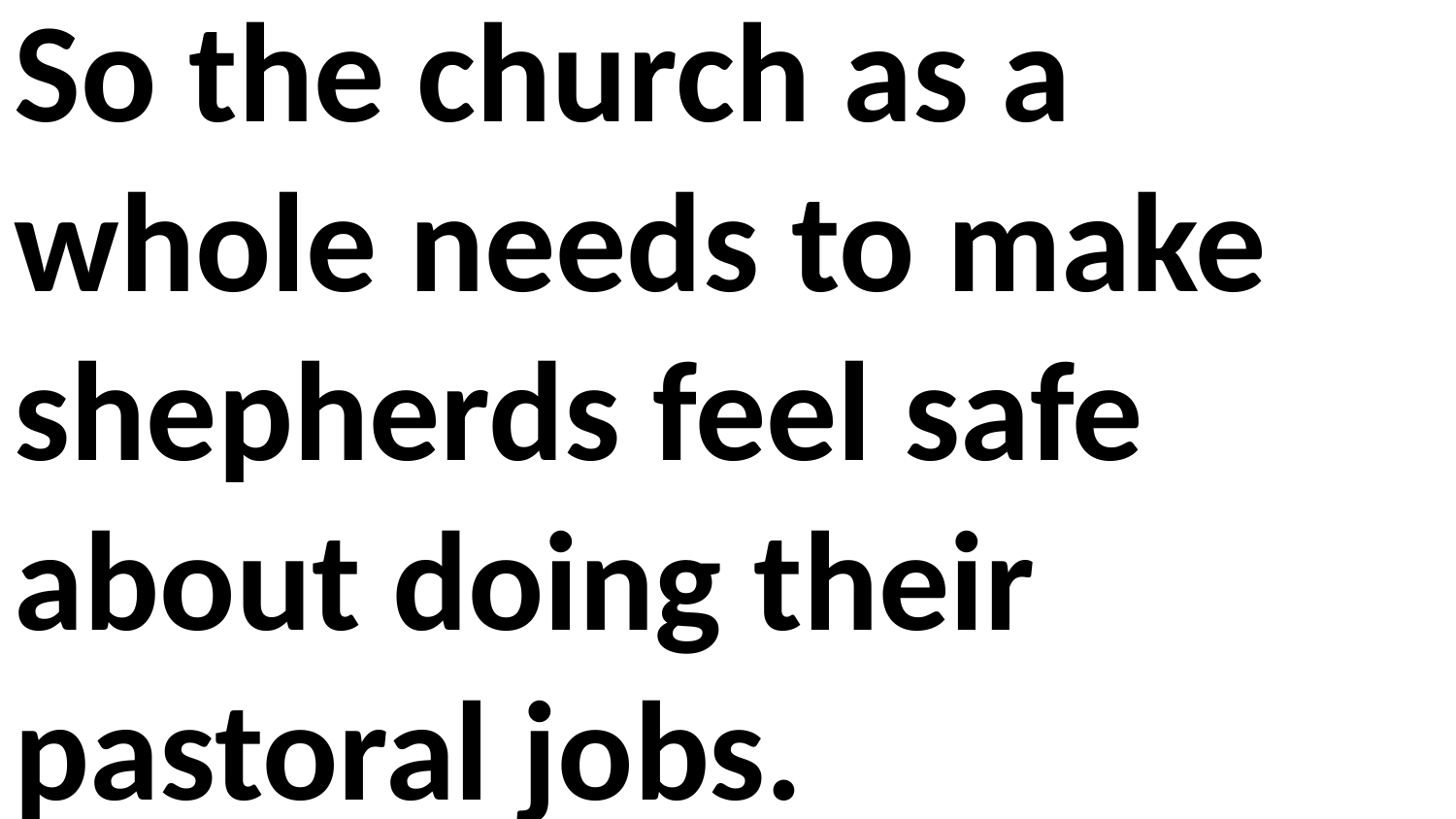

So the church as a whole needs to make shepherds feel safe about doing their pastoral jobs.